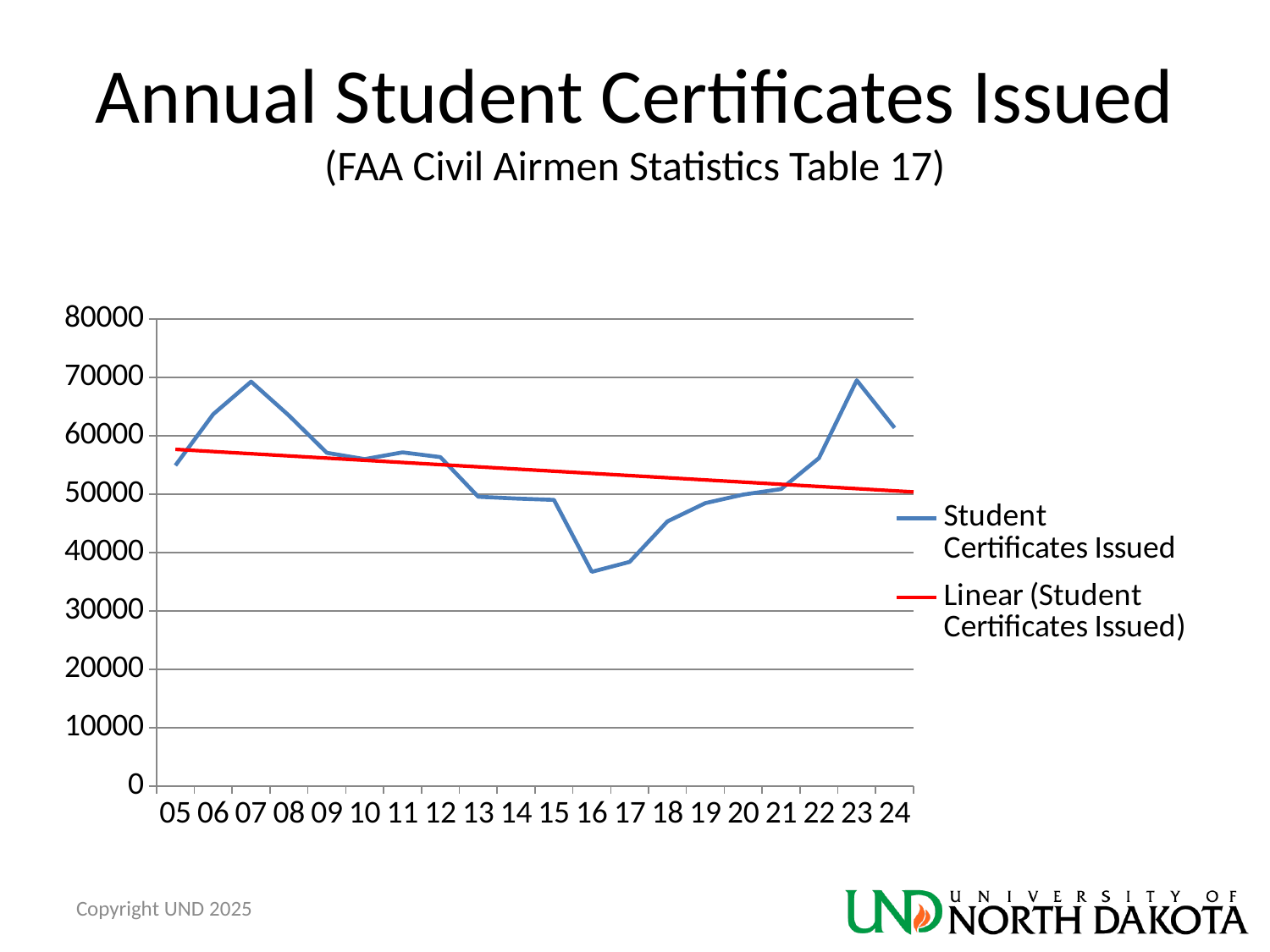

# Annual Student Certificates Issued (FAA Civil Airmen Statistics Table 17)

### Chart

| Category | Student Certificates Issued |
|---|---|
| 05 | 54922.0 |
| 06 | 63698.0 |
| 07 | 69265.0 |
| 08 | 63468.0 |
| 09 | 57084.0 |
| 10 | 56008.0 |
| 11 | 57168.0 |
| 12 | 56348.0 |
| 13 | 49566.0 |
| 14 | 49261.0 |
| 15 | 49026.0 |
| 16 | 36712.0 |
| 17 | 38401.0 |
| 18 | 45354.0 |
| 19 | 48477.0 |
| 20 | 49933.0 |
| 21 | 50874.0 |
| 22 | 56169.0 |
| 23 | 69503.0 |
| 24 | 61353.0 |
Copyright UND 2025